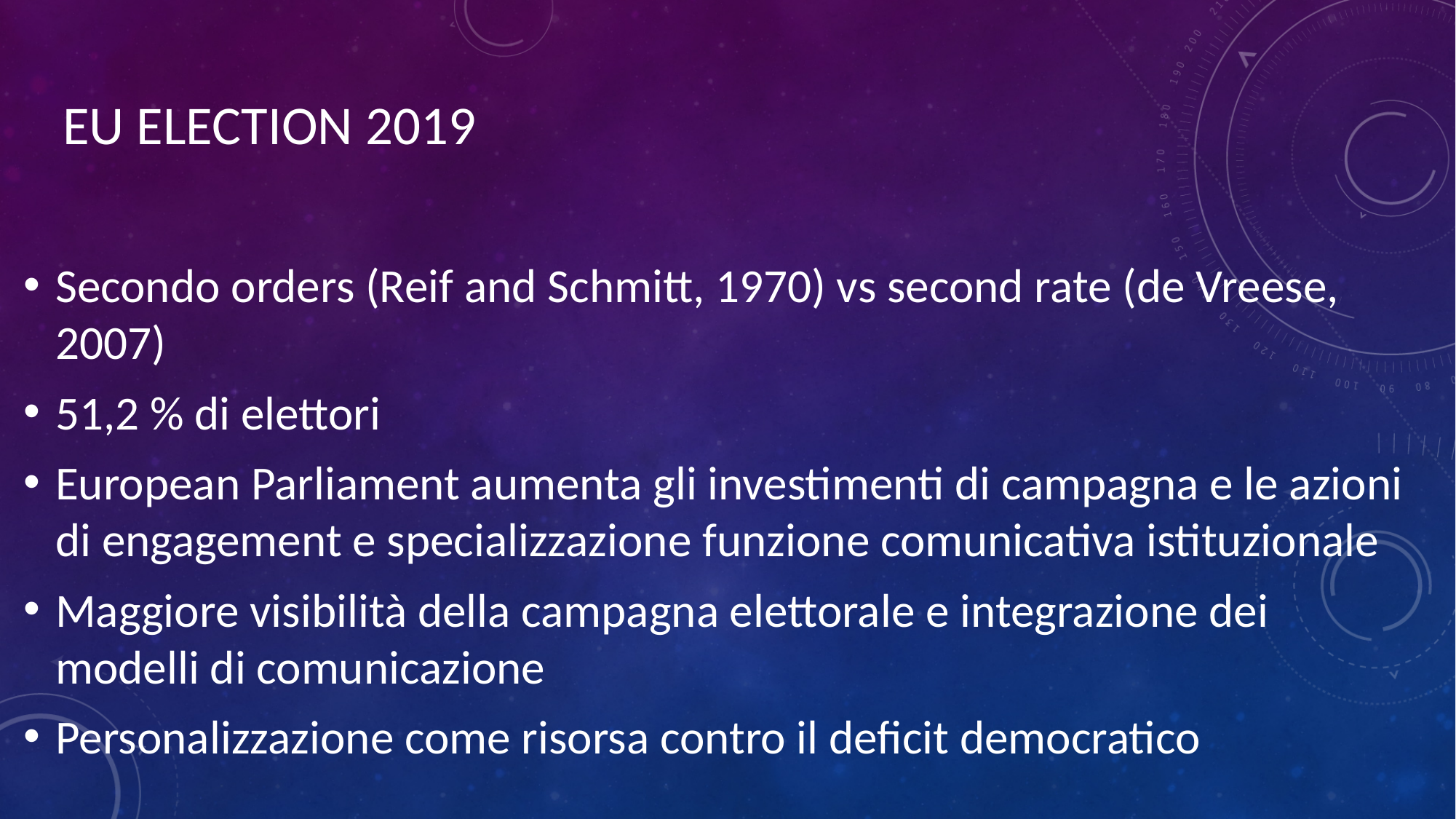

# EU Election 2019
Secondo orders (Reif and Schmitt, 1970) vs second rate (de Vreese, 2007)
51,2 % di elettori
European Parliament aumenta gli investimenti di campagna e le azioni di engagement e specializzazione funzione comunicativa istituzionale
Maggiore visibilità della campagna elettorale e integrazione dei modelli di comunicazione
Personalizzazione come risorsa contro il deficit democratico